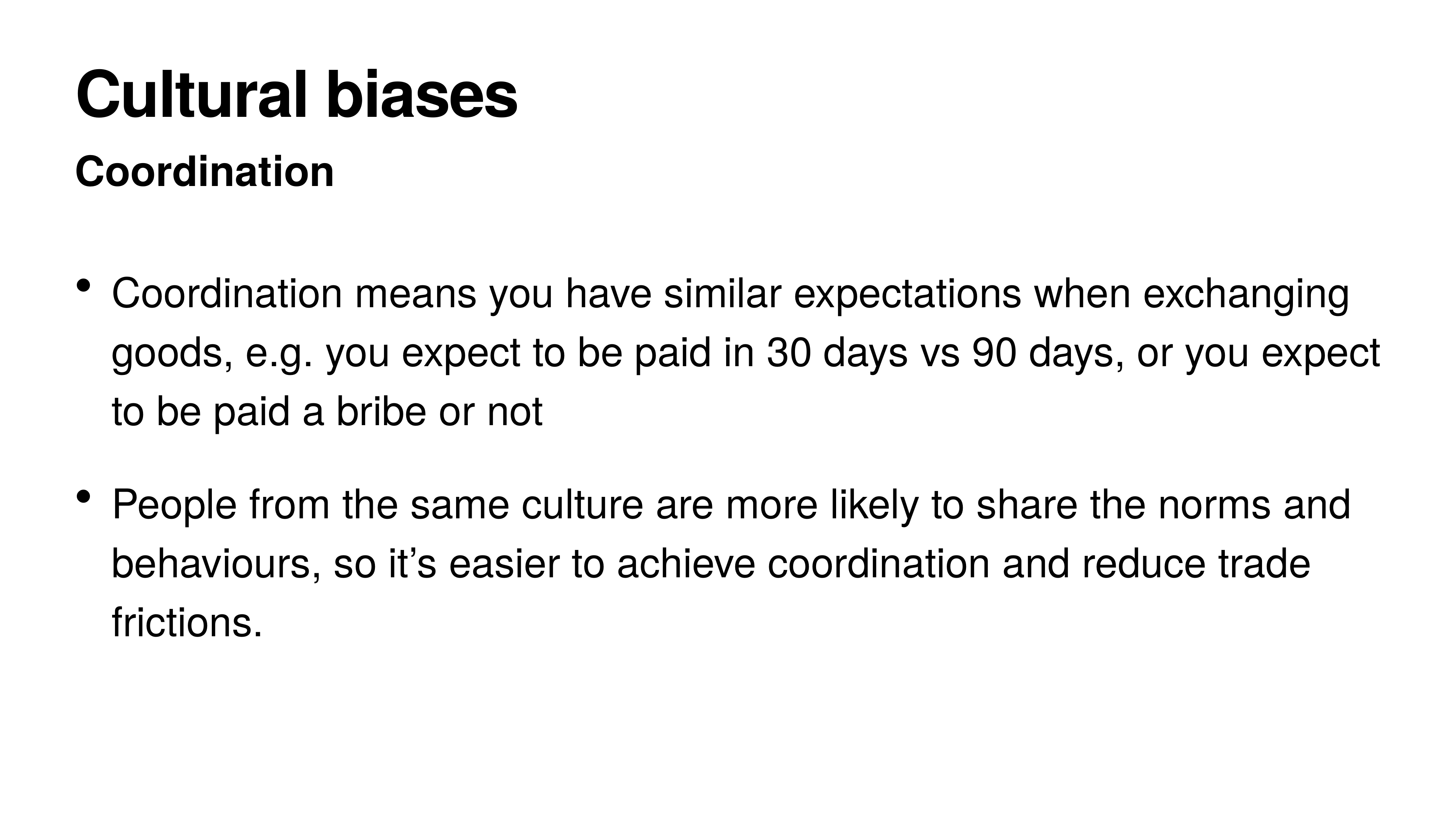

# Cultural biases
Coordination
Coordination means you have similar expectations when exchanging goods, e.g. you expect to be paid in 30 days vs 90 days, or you expect to be paid a bribe or not
People from the same culture are more likely to share the norms and behaviours, so it’s easier to achieve coordination and reduce trade frictions.